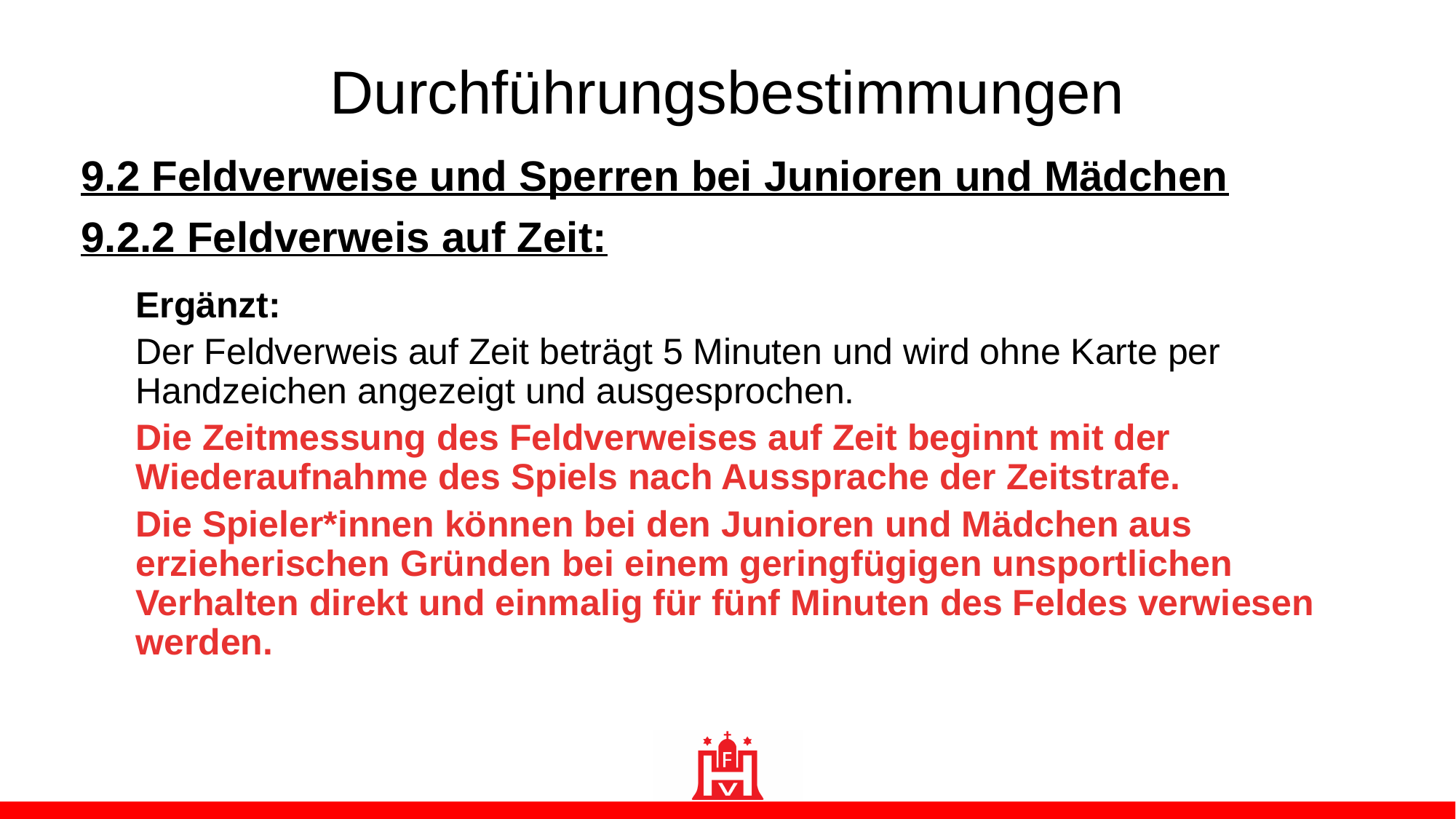

Durchführungsbestimmungen
9.2 Feldverweise und Sperren bei Junioren und Mädchen
9.2.2 Feldverweis auf Zeit:

Ergänzt:
Der Feldverweis auf Zeit beträgt 5 Minuten und wird ohne Karte per Handzeichen angezeigt und ausgesprochen.
Die Zeitmessung des Feldverweises auf Zeit beginnt mit der Wiederaufnahme des Spiels nach Aussprache der Zeitstrafe.
Die Spieler*innen können bei den Junioren und Mädchen aus erzieherischen Gründen bei einem geringfügigen unsportlichen Verhalten direkt und einmalig für fünf Minuten des Feldes verwiesen werden.